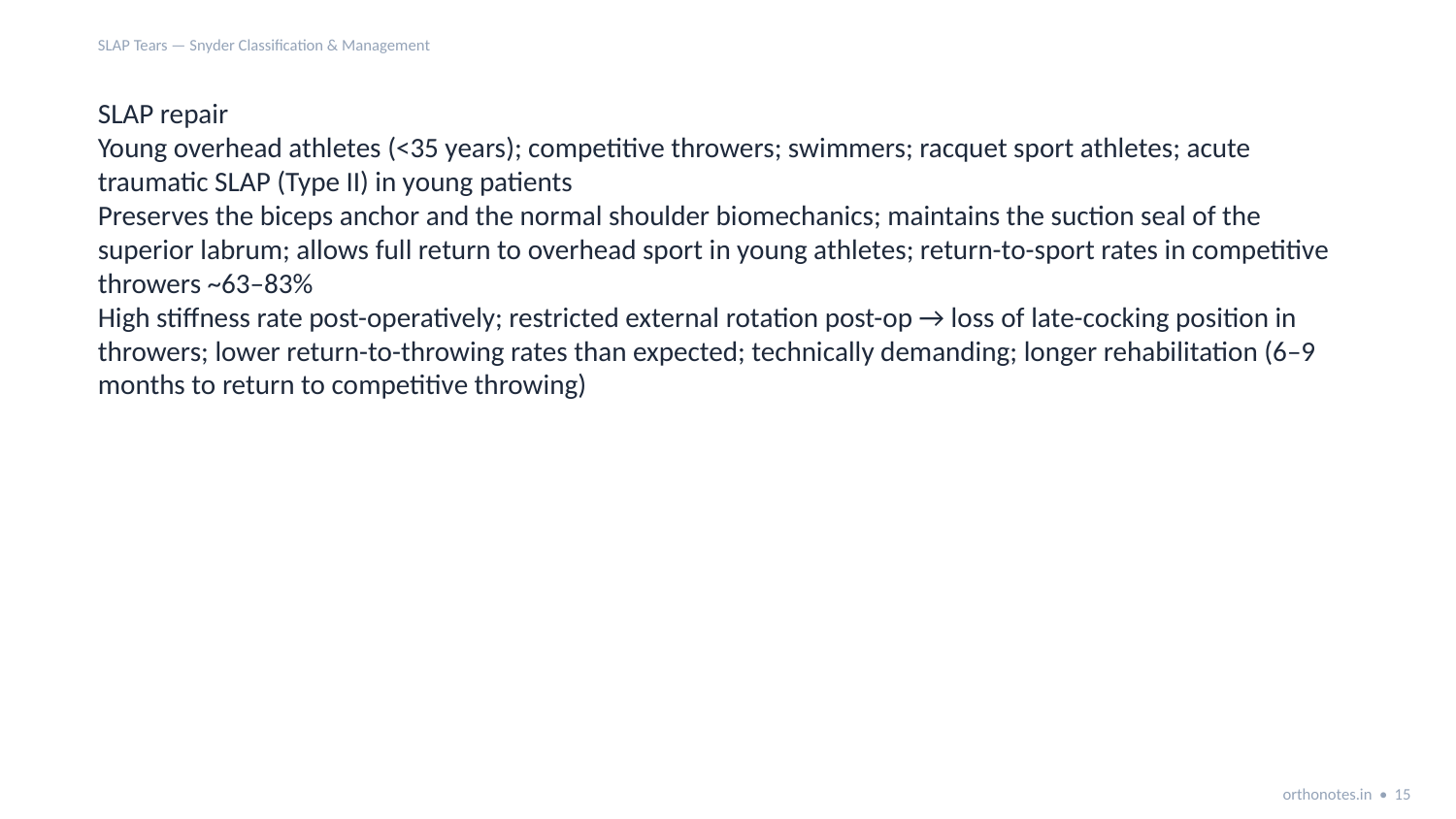

SLAP Tears — Snyder Classification & Management
SLAP repair
Young overhead athletes (<35 years); competitive throwers; swimmers; racquet sport athletes; acute traumatic SLAP (Type II) in young patients
Preserves the biceps anchor and the normal shoulder biomechanics; maintains the suction seal of the superior labrum; allows full return to overhead sport in young athletes; return-to-sport rates in competitive throwers ~63–83%
High stiffness rate post-operatively; restricted external rotation post-op → loss of late-cocking position in throwers; lower return-to-throwing rates than expected; technically demanding; longer rehabilitation (6–9 months to return to competitive throwing)
orthonotes.in  •  15